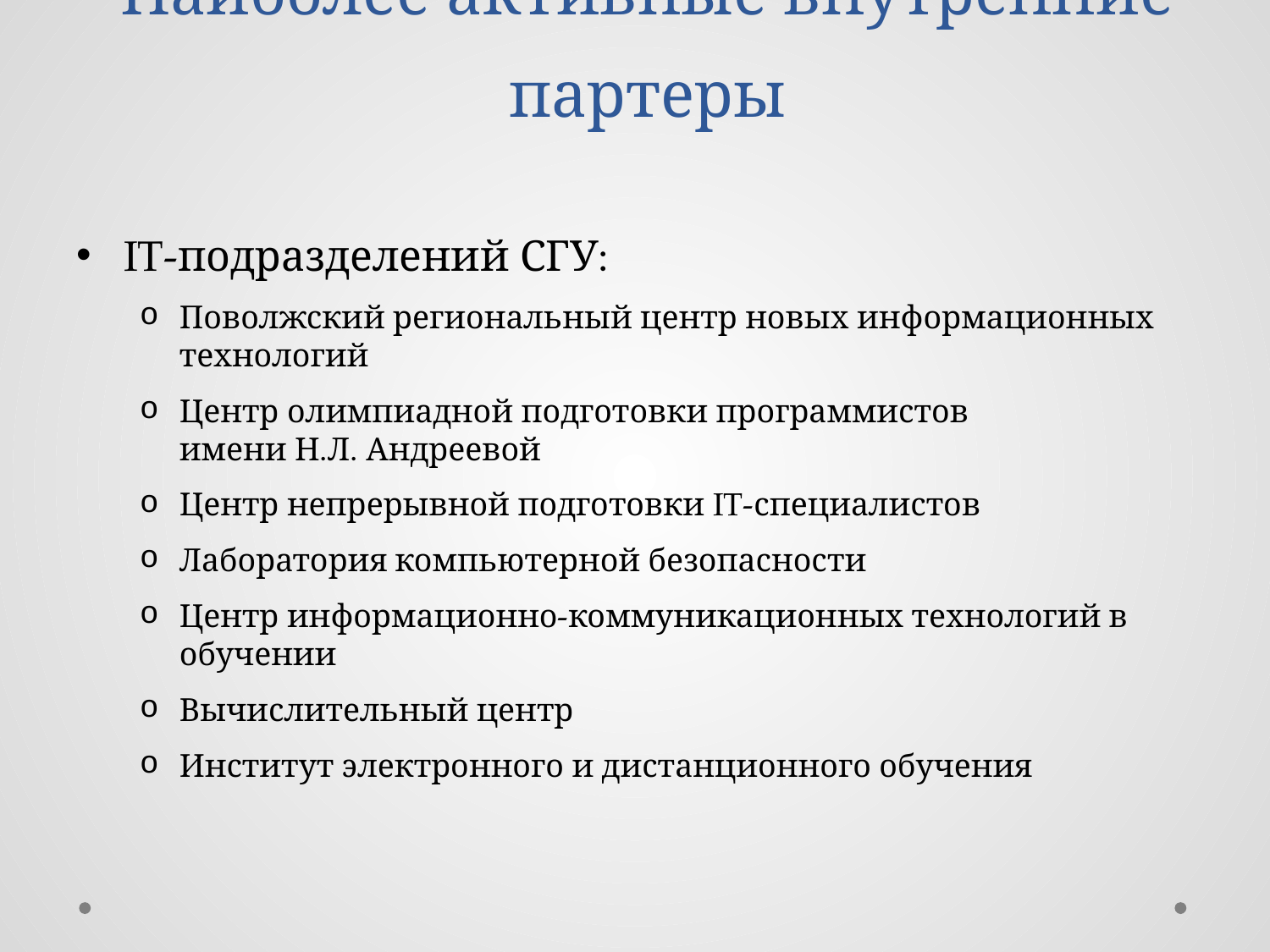

# Наиболее активные внутренние партеры
IT-подразделений СГУ:
Поволжский региональный центр новых информационных технологий
Центр олимпиадной подготовки программистов
имени Н.Л. Андреевой
Центр непрерывной подготовки IT-специалистов
Лаборатория компьютерной безопасности
Центр информационно-коммуникационных технологий в обучении
Вычислительный центр
Институт электронного и дистанционного обучения